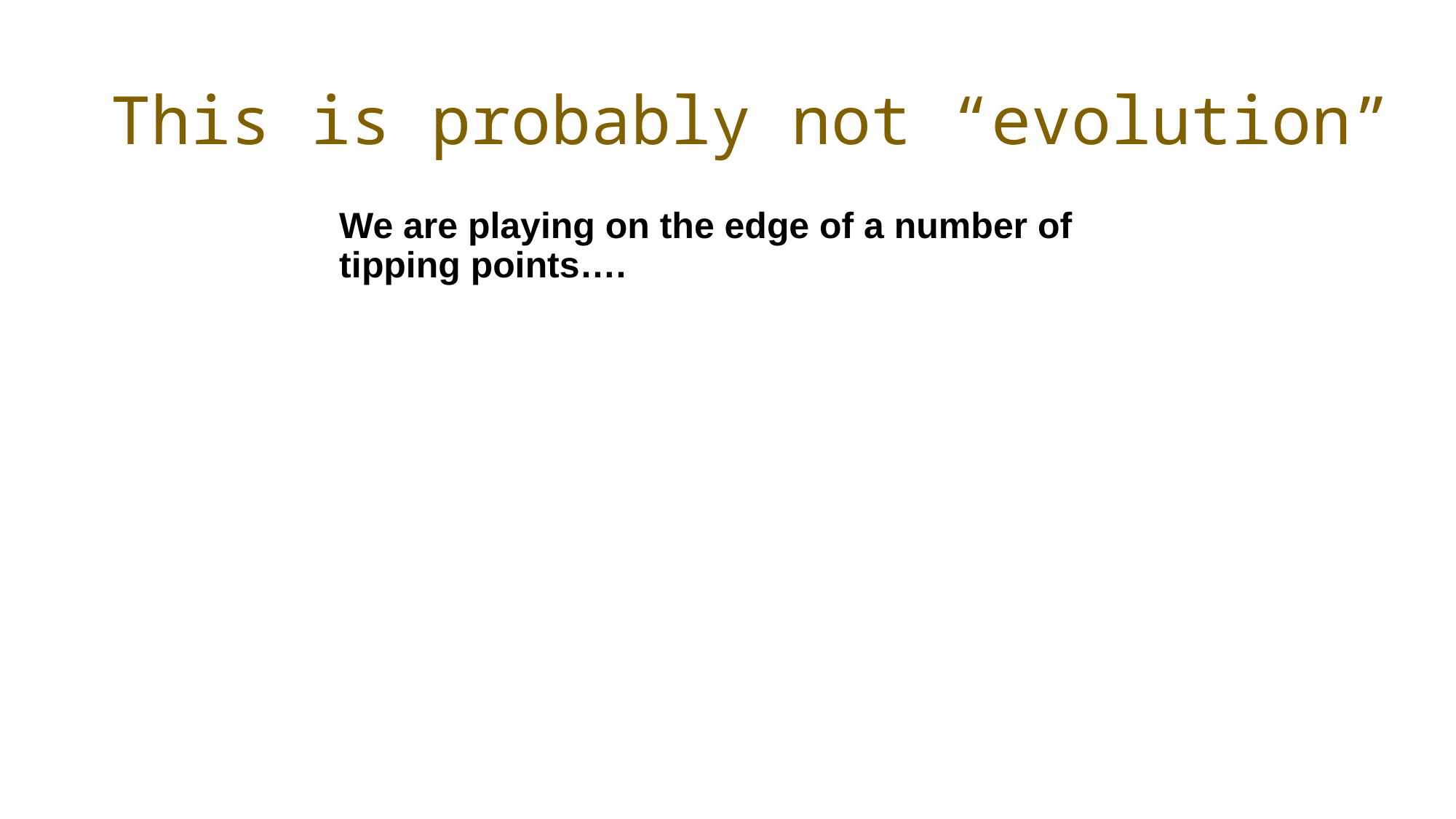

# This is probably not “evolution”
We are playing on the edge of a number of tipping points….